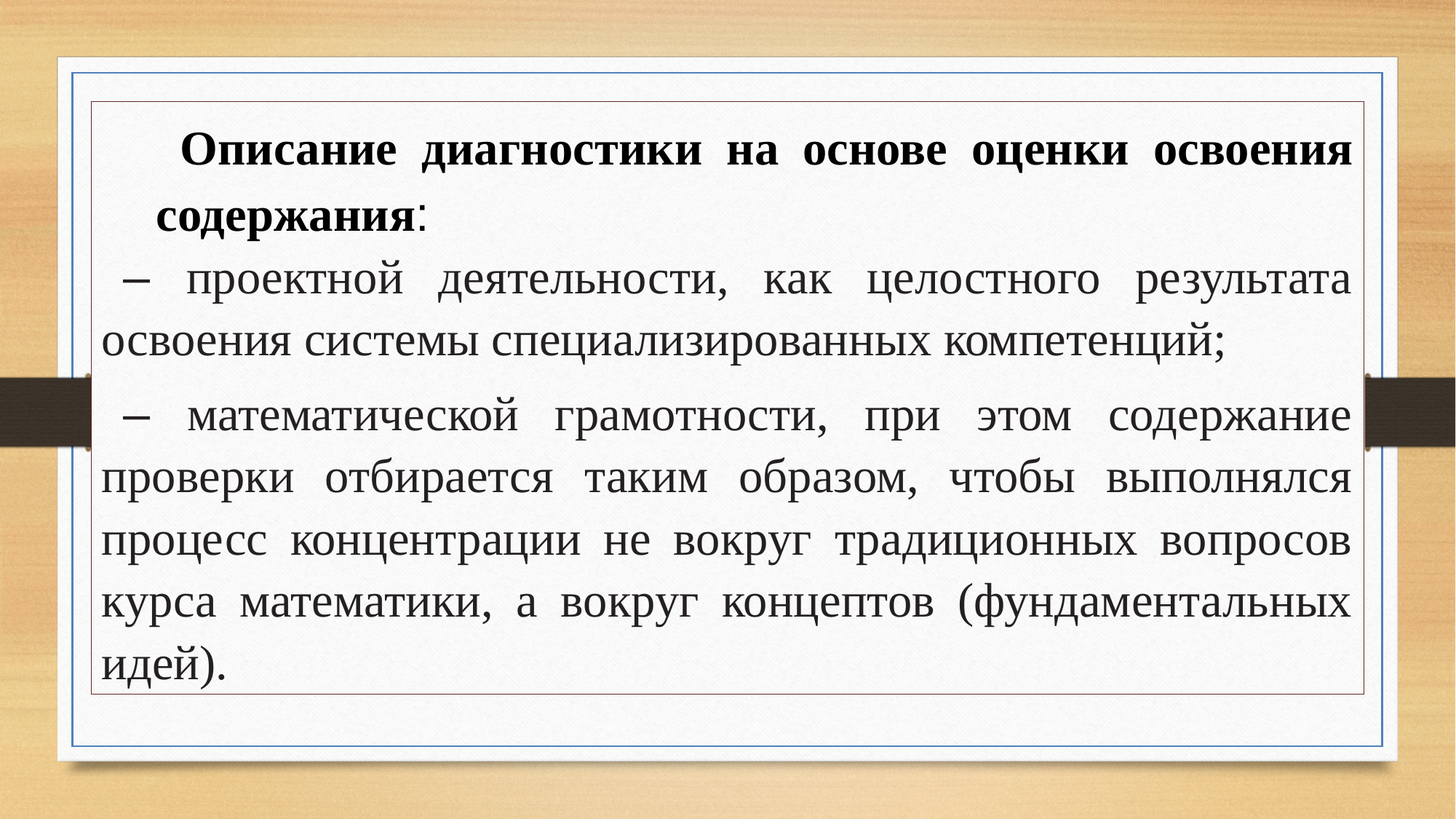

Описание диагностики на основе оценки освоения содержания:
– проектной деятельности, как целостного результата освоения системы специализированных компетенций;
– математической грамотности, при этом содержание проверки отбирается таким образом, чтобы выполнялся процесс концентрации не вокруг традиционных вопросов курса математики, а вокруг концептов (фундаментальных идей).